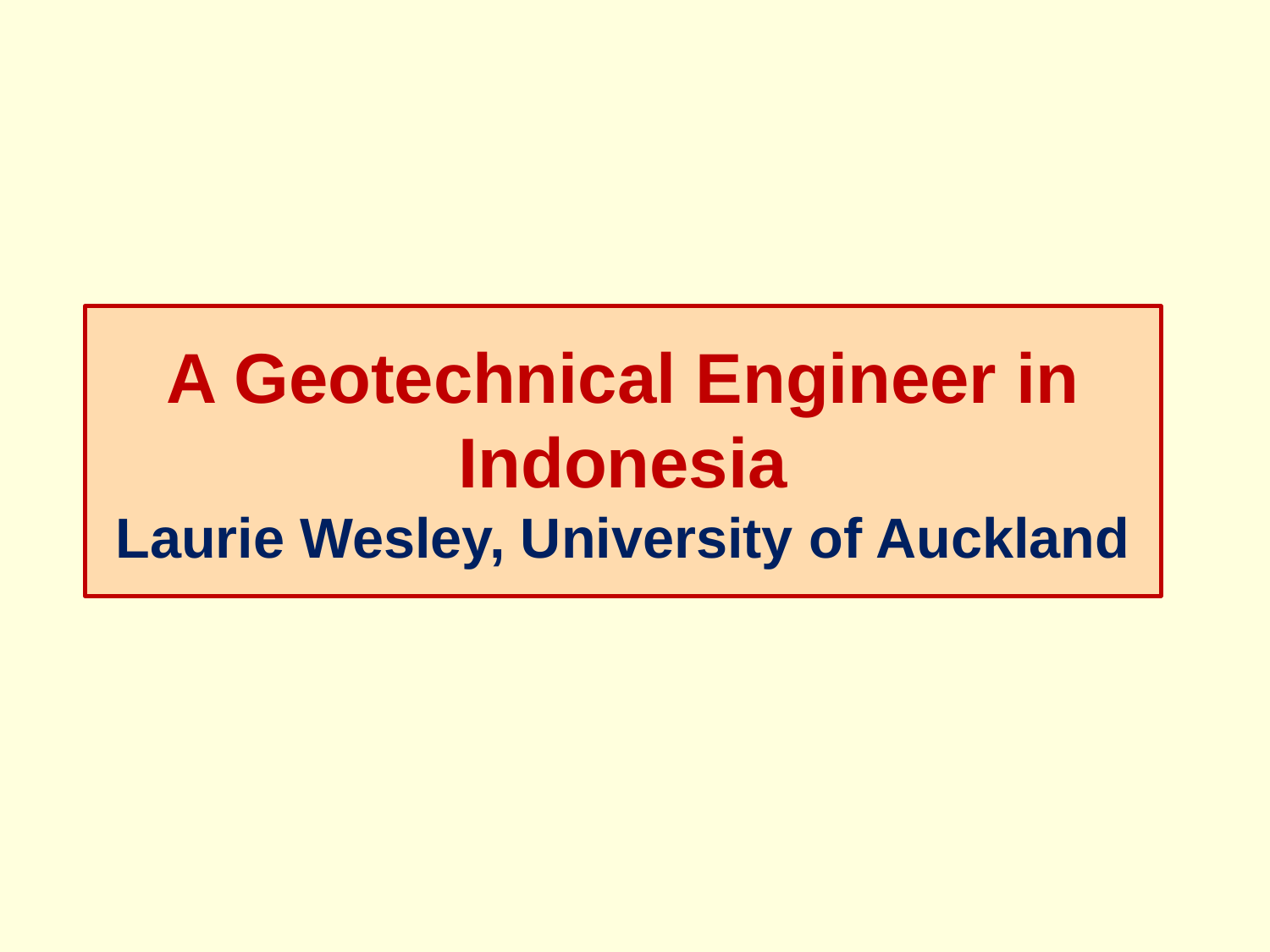

# A Geotechnical Engineer in Indonesia Laurie Wesley, University of Auckland